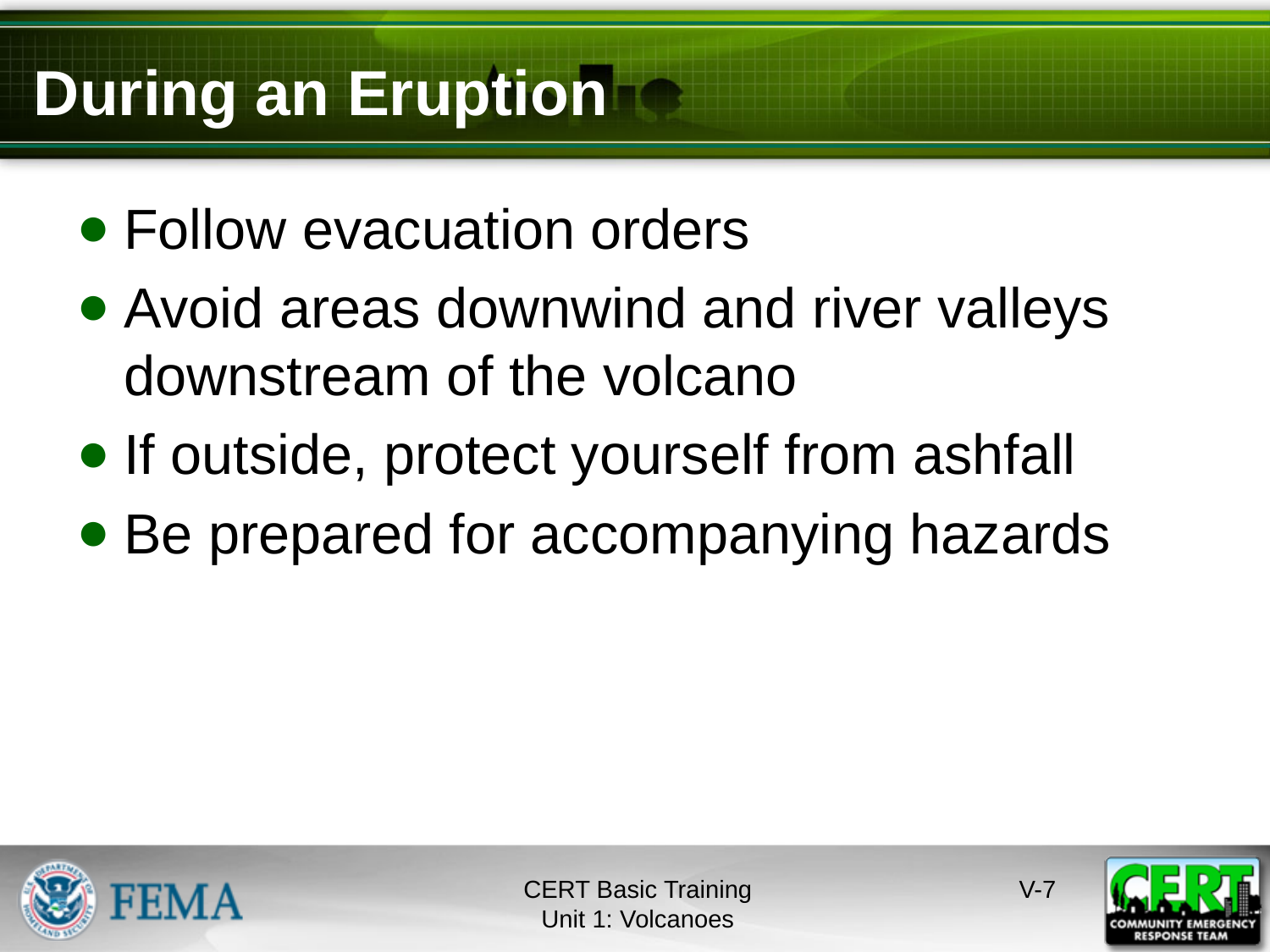

# During an Eruption
Follow evacuation orders
Avoid areas downwind and river valleys downstream of the volcano
If outside, protect yourself from ashfall
Be prepared for accompanying hazards
CERT Basic Training
Unit 1: Volcanoes
V-7